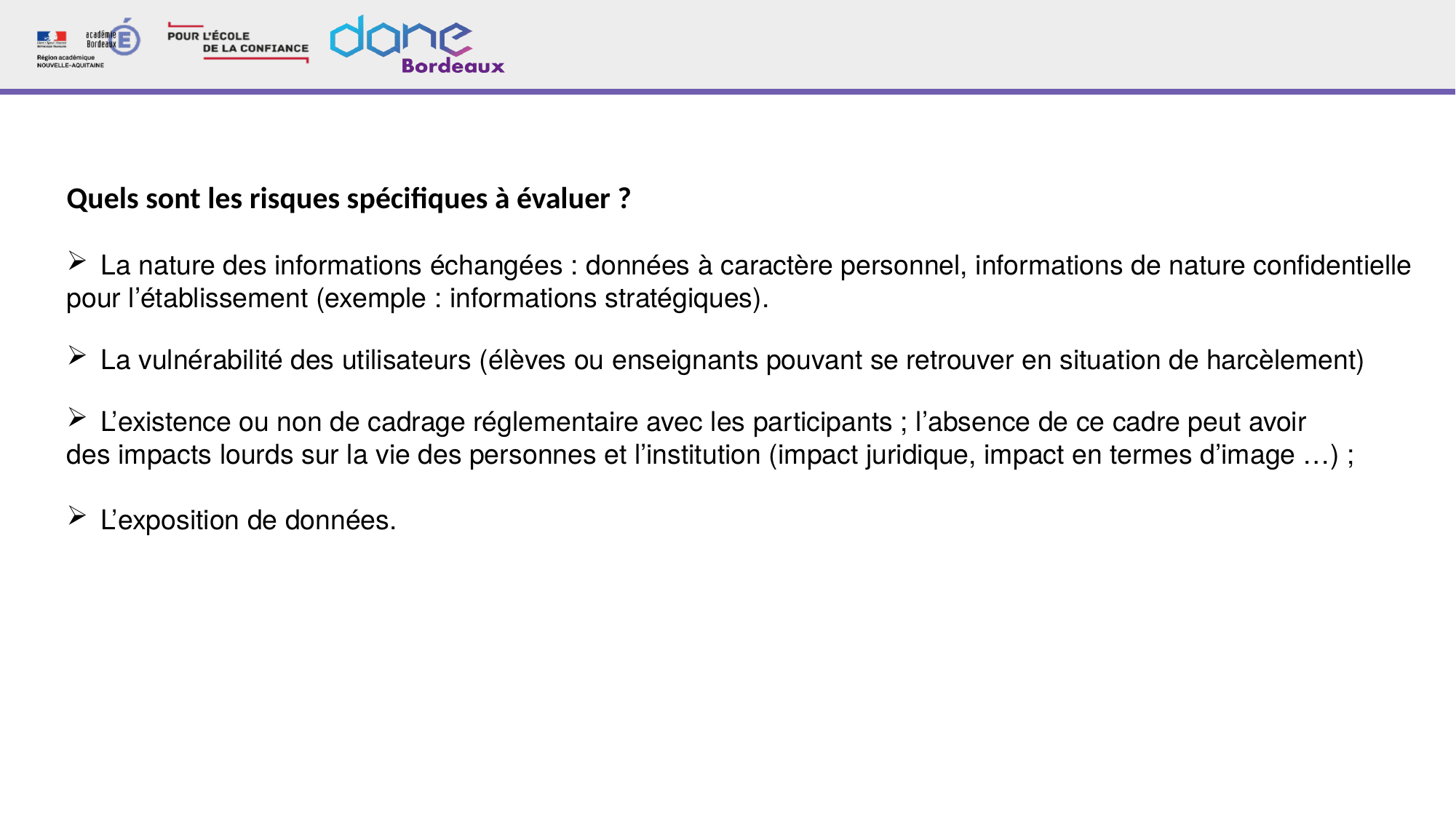

Quels sont les risques spécifiques à évaluer ?

La nature des informations échangées : données à caractère personnel, informations de nature confidentielle
pour l’établissement (exemple : informations stratégiques).

La vulnérabilité des utilisateurs (élèves ou enseignants pouvant se retrouver en situation de harcèlement)

L’existence ou non de cadrage réglementaire avec les participants ; l’absence de ce cadre peut avoir
des impacts lourds sur la vie des personnes et l’institution (impact juridique, impact en termes d’image …) ;

L’exposition de données.